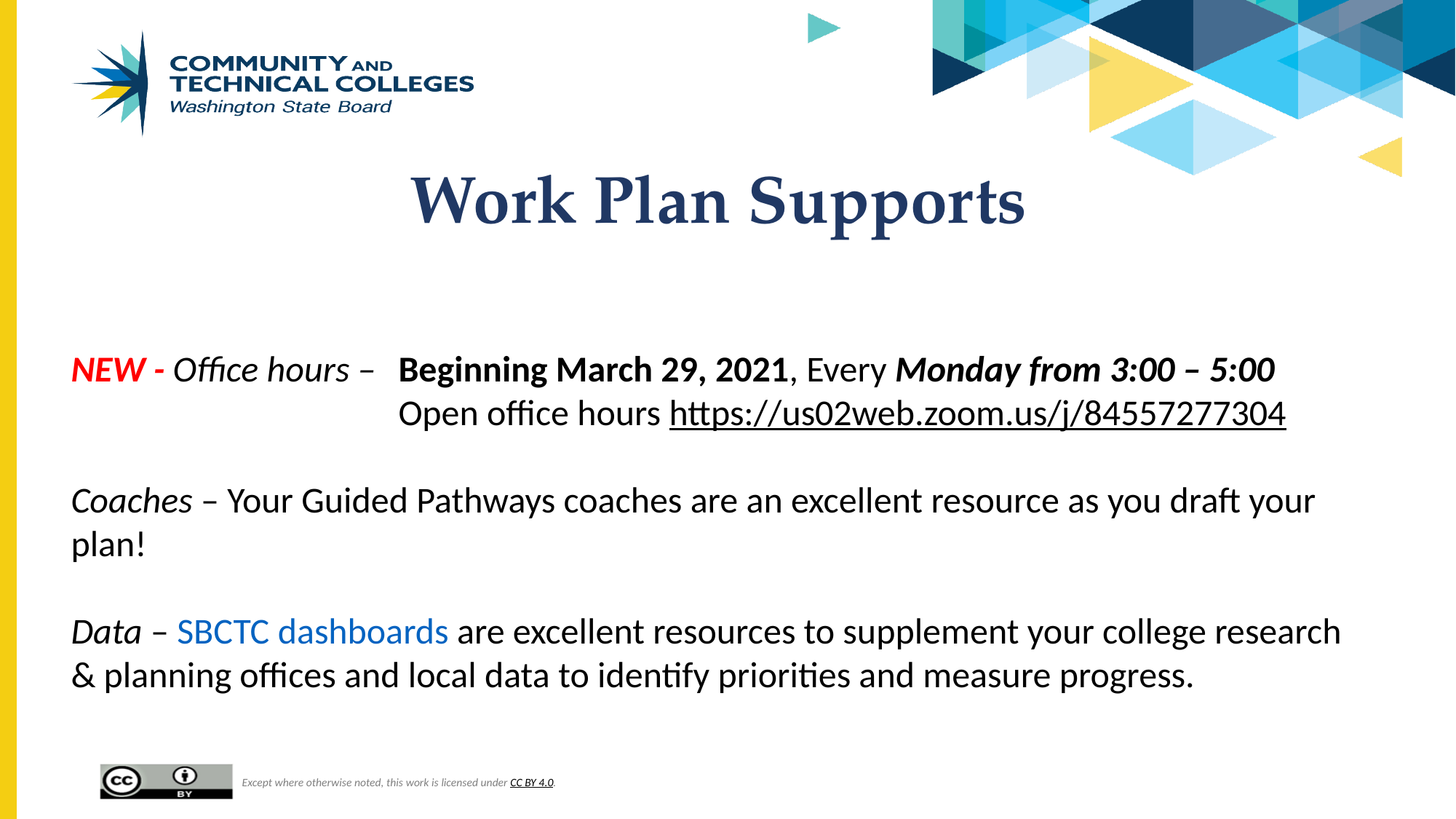

Work Plan Supports
# NEW - Office hours – 	Beginning March 29, 2021, Every Monday from 3:00 – 5:00 Open office hours https://us02web.zoom.us/j/84557277304 Coaches – Your Guided Pathways coaches are an excellent resource as you draft your plan!
Data – SBCTC dashboards are excellent resources to supplement your college research & planning offices and local data to identify priorities and measure progress.